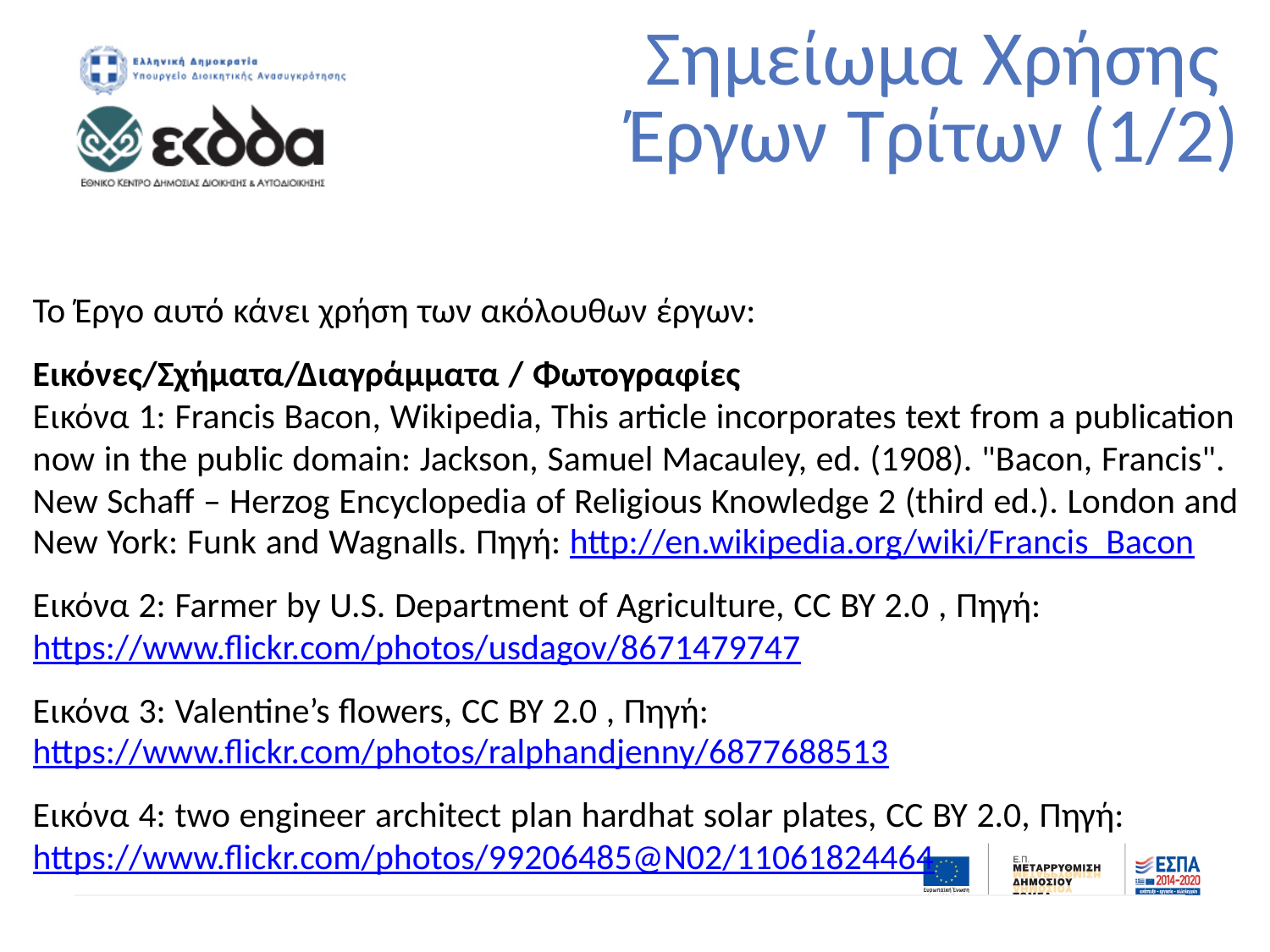

Σημείωμα Χρήσης
Έργων Τρίτων (1/2)

Το Έργο αυτό κάνει χρήση των ακόλουθων έργων:

Εικόνες/Σχήματα/Διαγράμματα / Φωτογραφίες
Εικόνα 1: Francis Bacon, Wikipedia, This article incorporates text from a publication
now in the public domain: Jackson, Samuel Macauley, ed. (1908). "Bacon, Francis".
New Schaff – Herzog Encyclopedia of Religious Knowledge 2 (third ed.). London and
New York: Funk and Wagnalls. Πηγή: http://en.wikipedia.org/wiki/Francis_Bacon

Εικόνα 2: Farmer by U.S. Department of Agriculture, CC BY 2.0 , Πηγή:
https://www.flickr.com/photos/usdagov/8671479747

Εικόνα 3: Valentine’s flowers, CC BY 2.0 , Πηγή:
https://www.flickr.com/photos/ralphandjenny/6877688513

Εικόνα 4: two engineer architect plan hardhat solar plates, CC BY 2.0, Πηγή:
https://www.flickr.com/photos/99206485@N02/11061824464

94